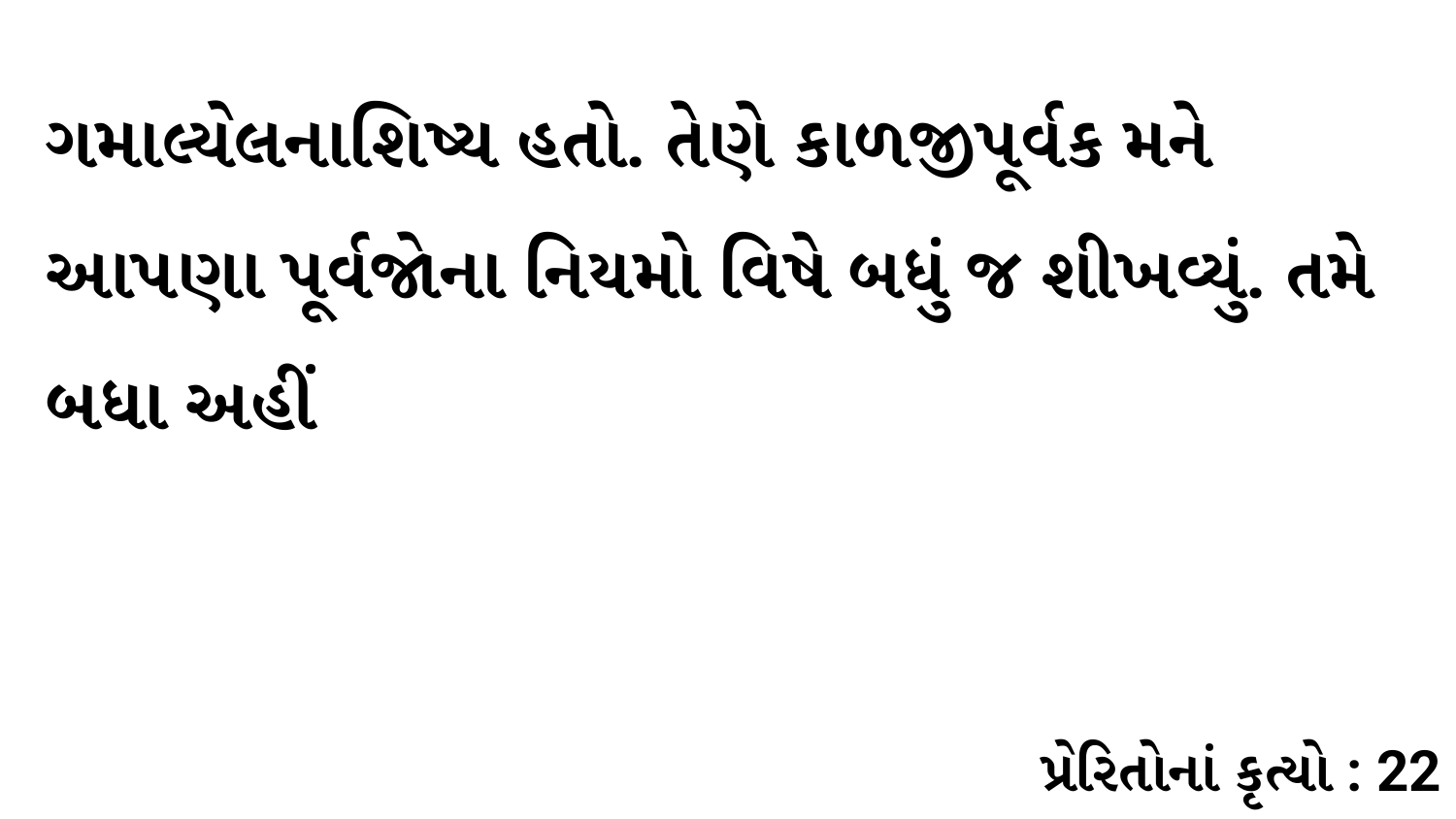

ગમાલ્યેલનાશિષ્ય હતો. તેણે કાળજીપૂર્વક મને આપણા પૂર્વજોના નિયમો વિષે બધું જ શીખવ્યું. તમે બધા અહીં
પ્રેરિતોનાં કૃત્યો : 22